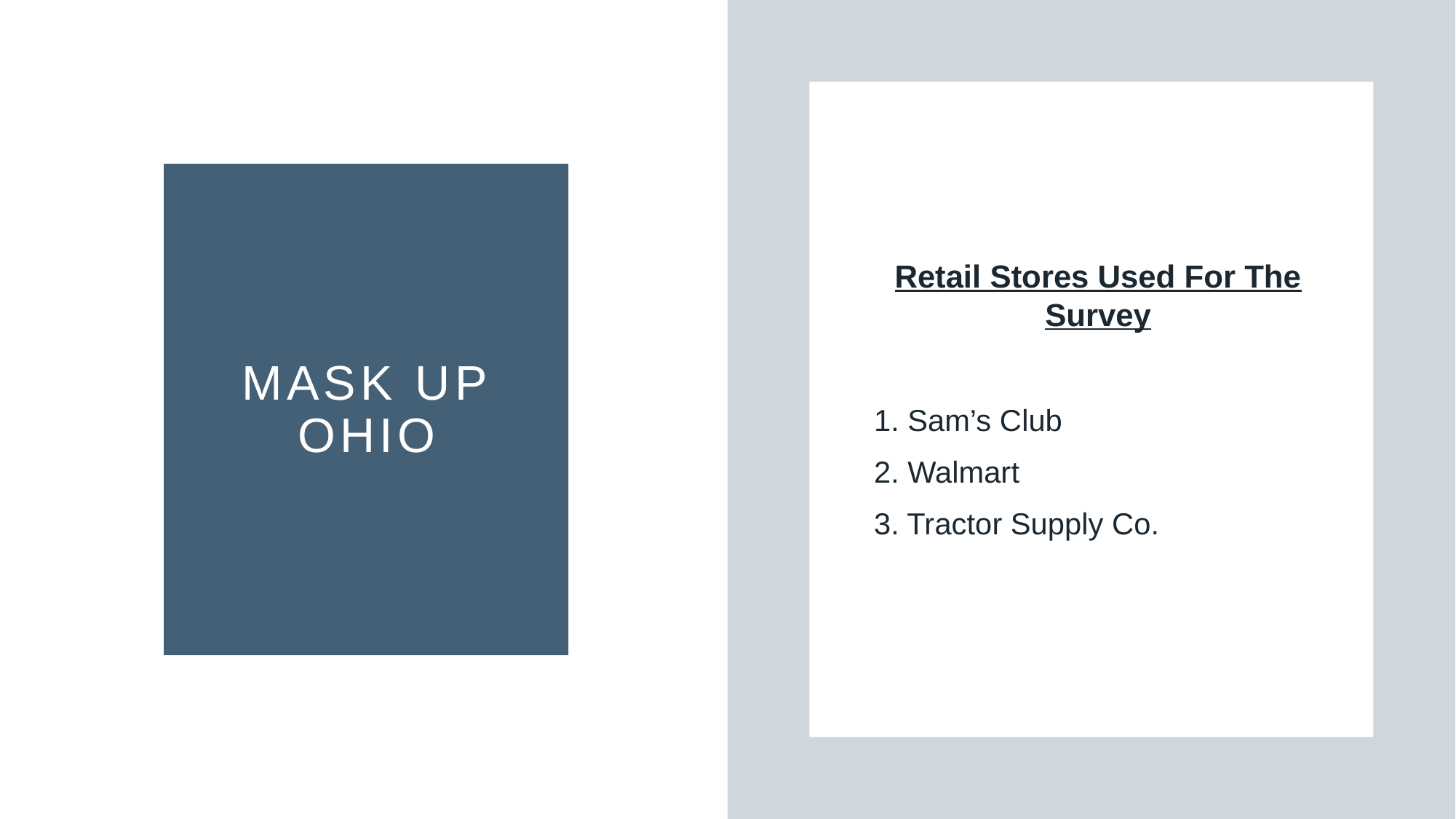

Retail Stores Used For The Survey

1. Sam’s Club
2. Walmart
3. Tractor Supply Co.

# Mask Up Ohio